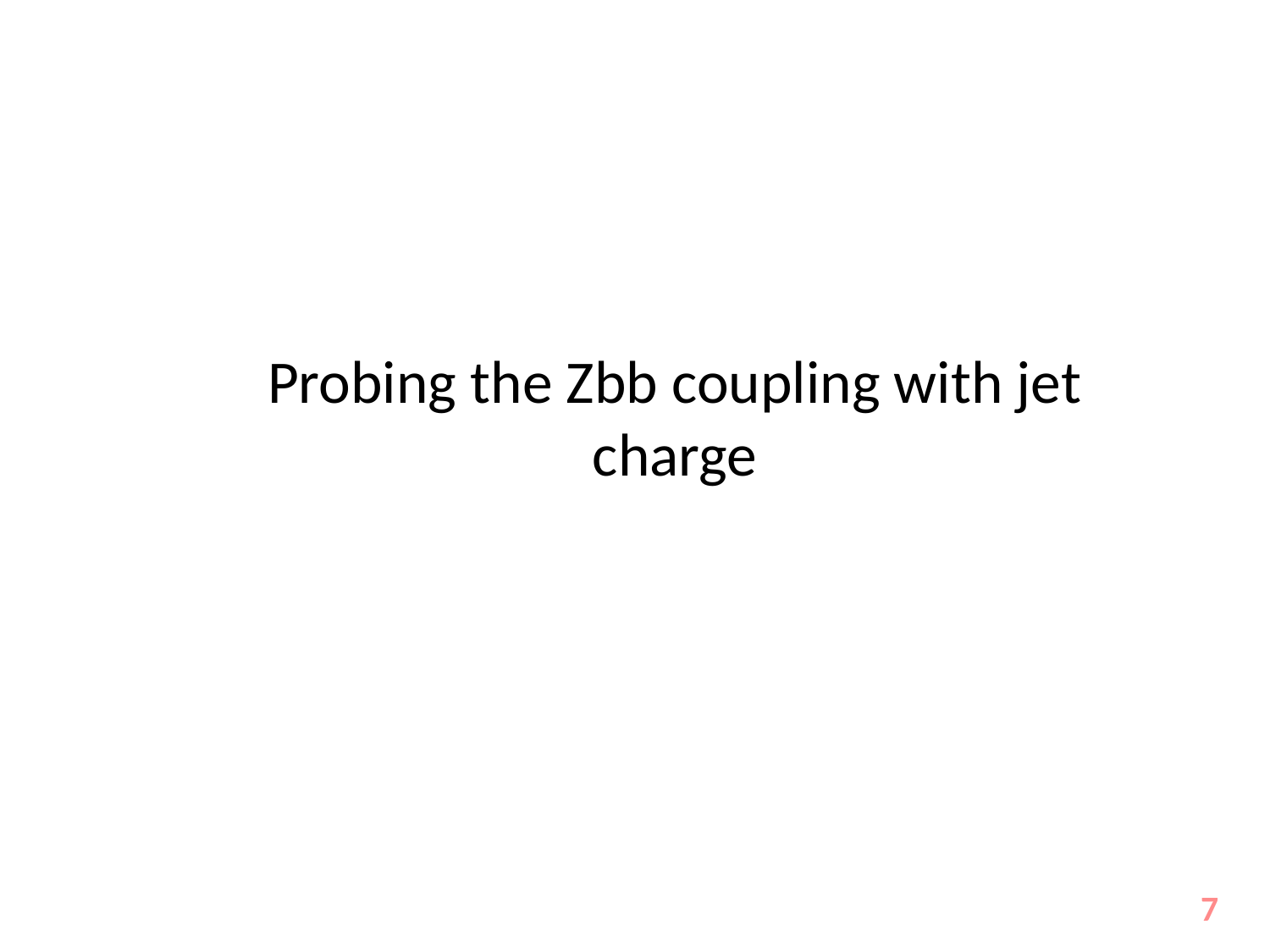

# Probing the Zbb coupling with jet charge
7